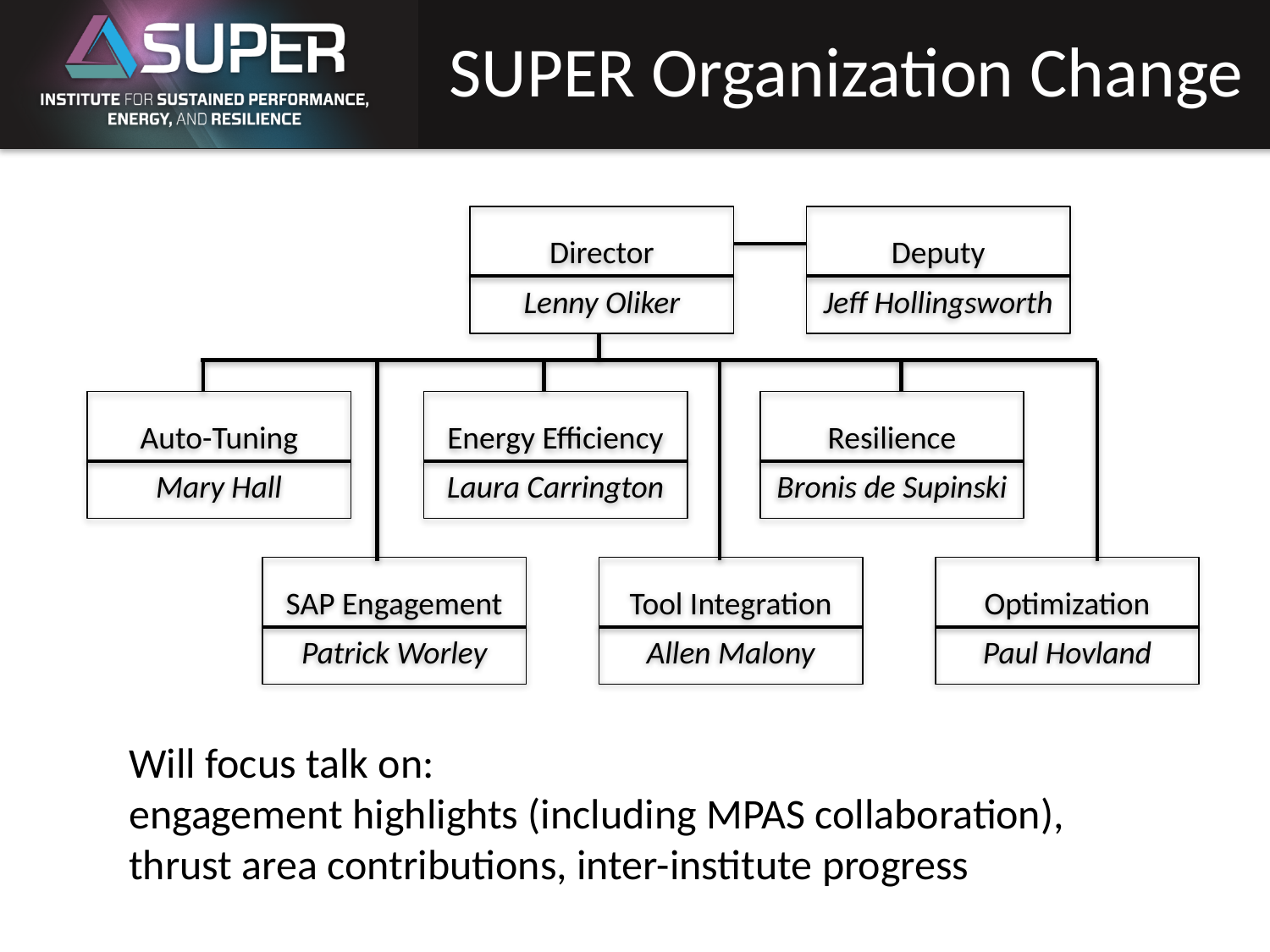

# SUPER Organization Change
Director
Lenny Oliker
Deputy
Jeff Hollingsworth
Auto-Tuning
Mary Hall
Energy Efficiency
Laura Carrington
Resilience
Bronis de Supinski
SAP Engagement
Patrick Worley
Tool Integration
Allen Malony
Optimization
Paul Hovland
Will focus talk on:
engagement highlights (including MPAS collaboration),
thrust area contributions, inter-institute progress